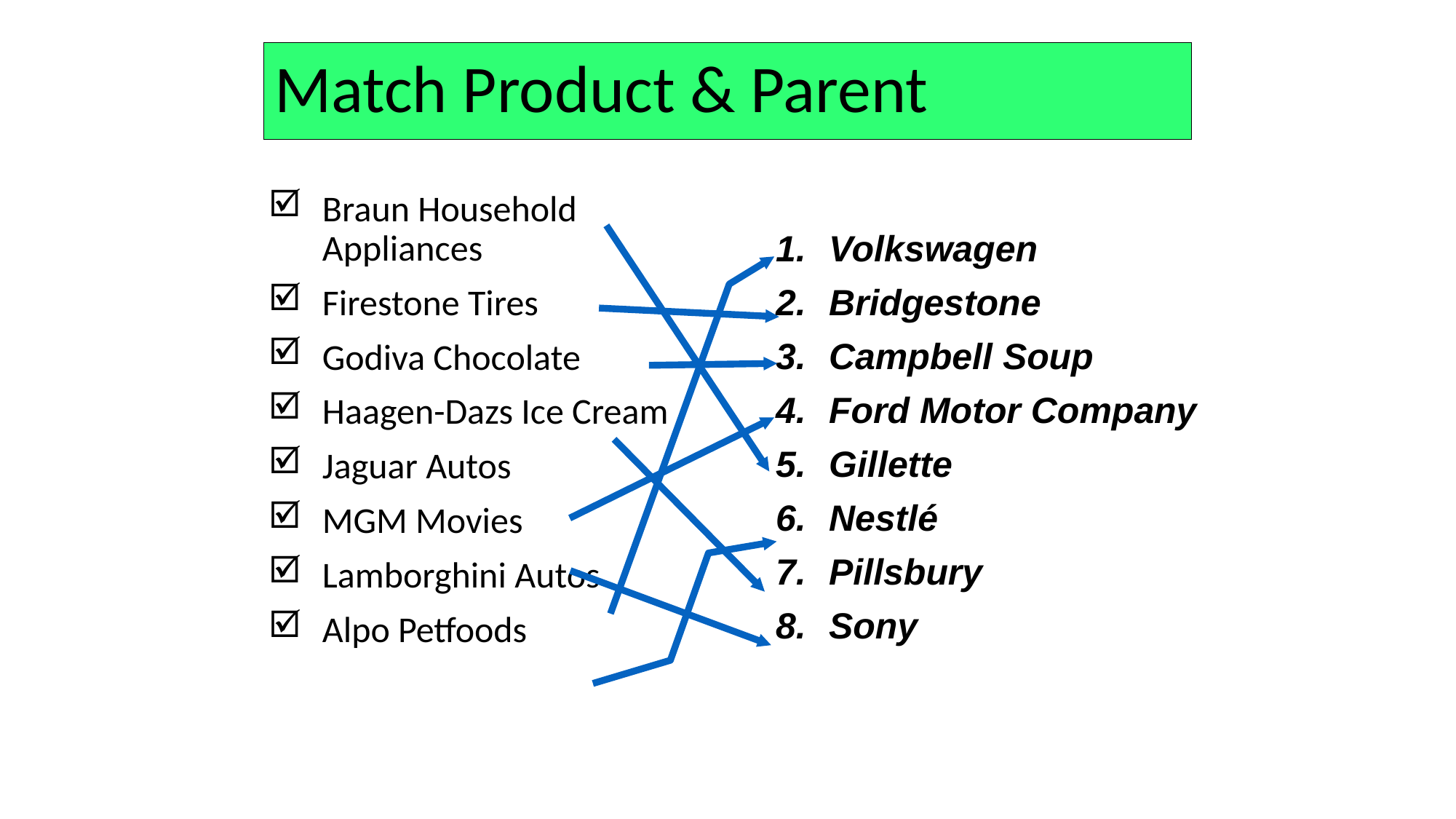

# Match Product & Parent
Braun Household Appliances
Firestone Tires
Godiva Chocolate
Haagen-Dazs Ice Cream
Jaguar Autos
MGM Movies
Lamborghini Autos
Alpo Petfoods
Volkswagen
Bridgestone
Campbell Soup
Ford Motor Company
Gillette
Nestlé
Pillsbury
Sony